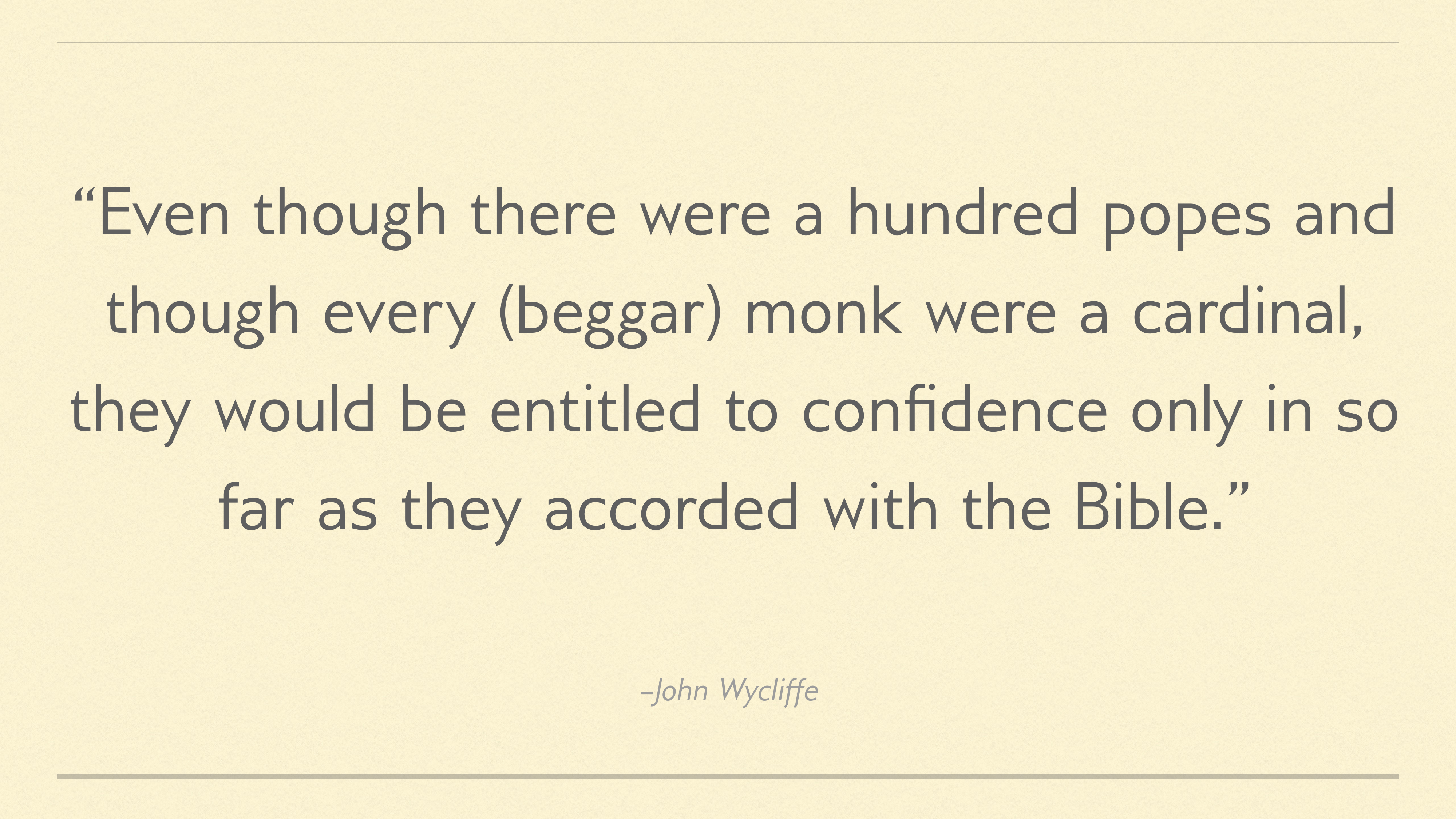

“Even though there were a hundred popes and though every (beggar) monk were a cardinal, they would be entitled to confidence only in so far as they accorded with the Bible.”
–John Wycliffe